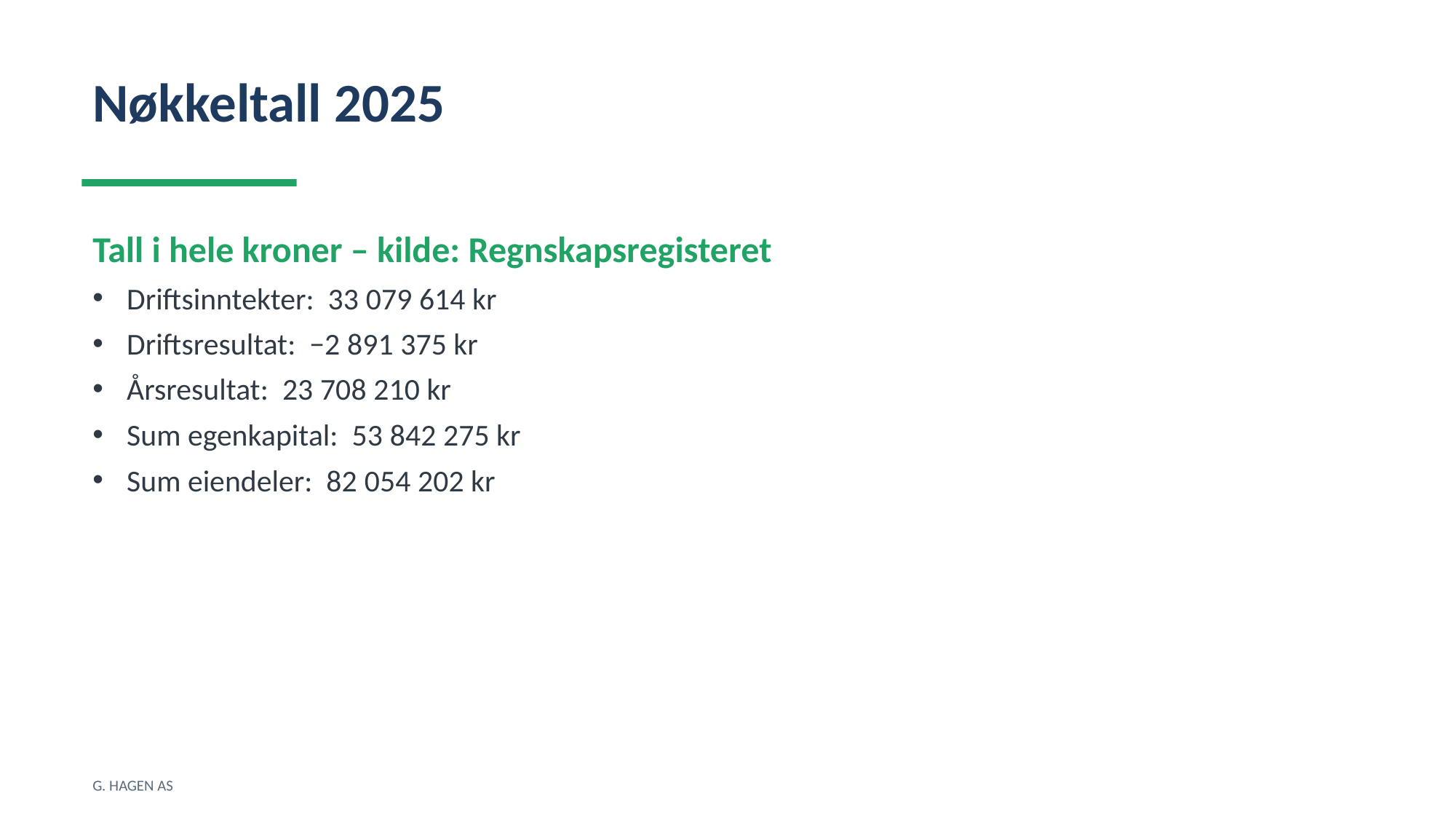

Nøkkeltall 2025

Tall i hele kroner – kilde: Regnskapsregisteret
Driftsinntekter:  33 079 614 kr
Driftsresultat:  −2 891 375 kr
Årsresultat:  23 708 210 kr
Sum egenkapital:  53 842 275 kr
Sum eiendeler:  82 054 202 kr
G. HAGEN AS